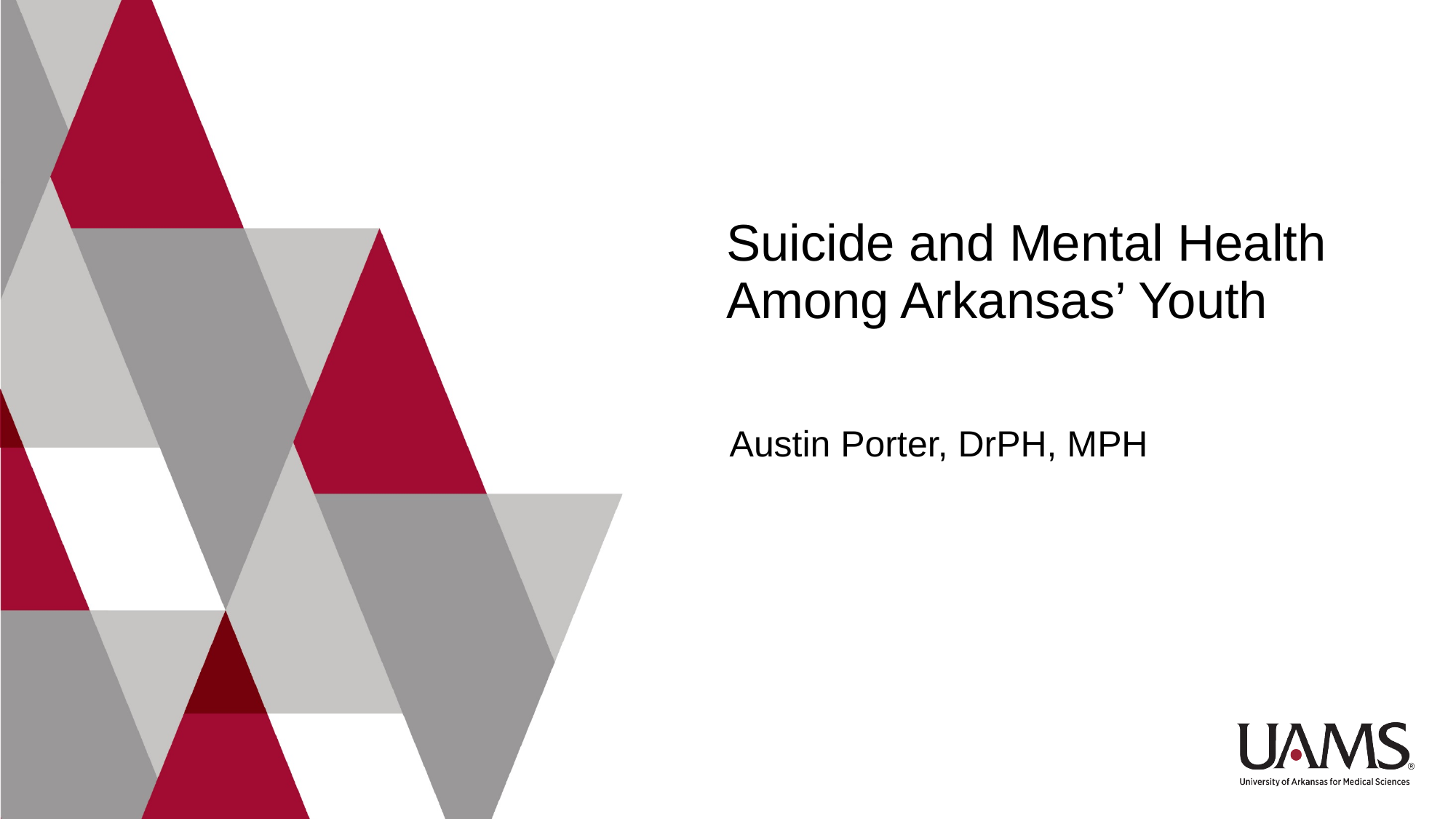

# Suicide and Mental Health Among Arkansas’ Youth
Austin Porter, DrPH, MPH